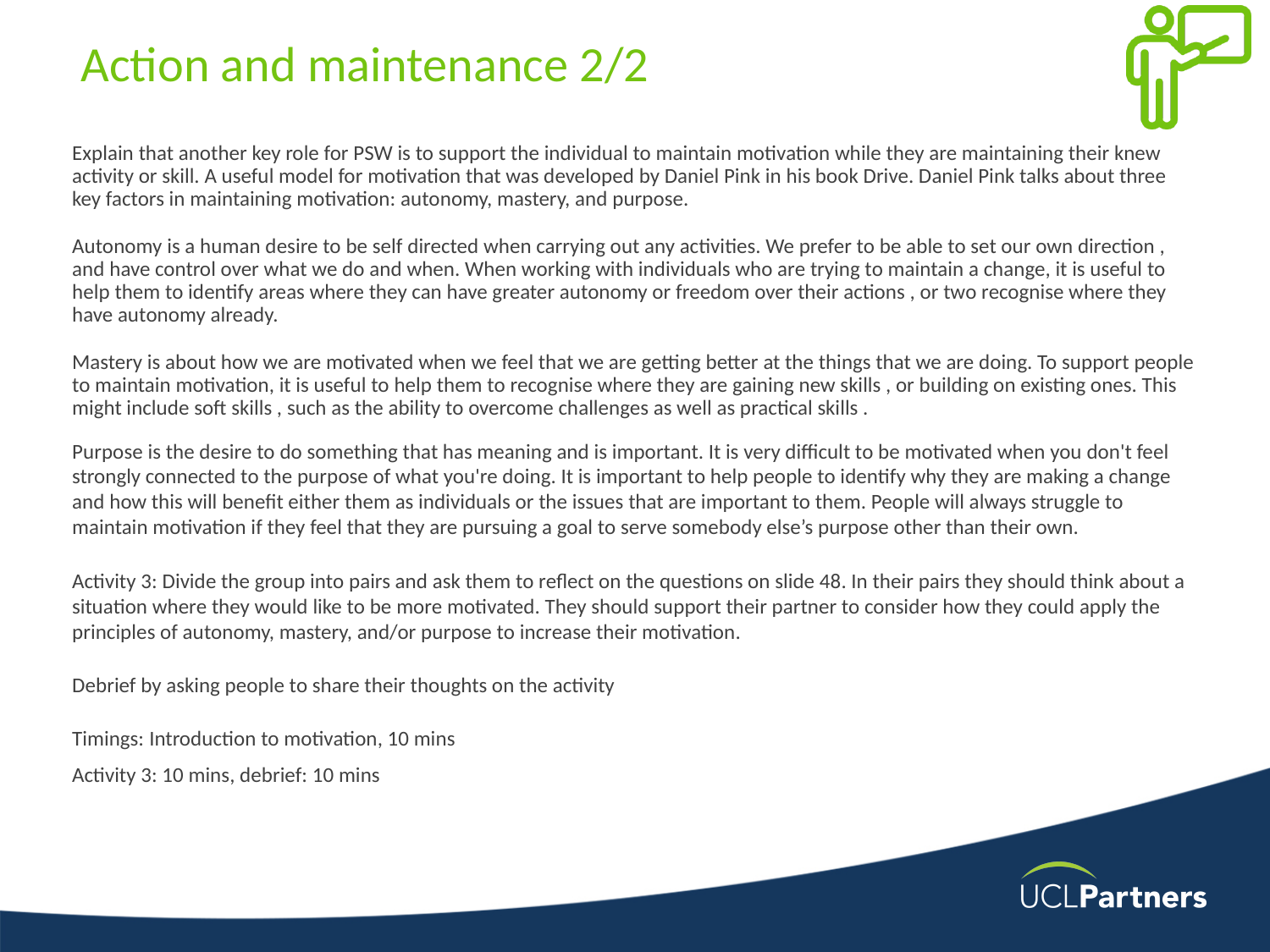

# Action and maintenance 2/2
Explain that another key role for PSW is to support the individual to maintain motivation while they are maintaining their knew activity or skill. A useful model for motivation that was developed by Daniel Pink in his book Drive. Daniel Pink talks about three key factors in maintaining motivation: autonomy, mastery, and purpose.
Autonomy is a human desire to be self directed when carrying out any activities. We prefer to be able to set our own direction , and have control over what we do and when. When working with individuals who are trying to maintain a change, it is useful to help them to identify areas where they can have greater autonomy or freedom over their actions , or two recognise where they have autonomy already.
Mastery is about how we are motivated when we feel that we are getting better at the things that we are doing. To support people to maintain motivation, it is useful to help them to recognise where they are gaining new skills , or building on existing ones. This might include soft skills , such as the ability to overcome challenges as well as practical skills .
Purpose is the desire to do something that has meaning and is important. It is very difficult to be motivated when you don't feel strongly connected to the purpose of what you're doing. It is important to help people to identify why they are making a change and how this will benefit either them as individuals or the issues that are important to them. People will always struggle to maintain motivation if they feel that they are pursuing a goal to serve somebody else’s purpose other than their own.
Activity 3: Divide the group into pairs and ask them to reflect on the questions on slide 48. In their pairs they should think about a situation where they would like to be more motivated. They should support their partner to consider how they could apply the principles of autonomy, mastery, and/or purpose to increase their motivation.
Debrief by asking people to share their thoughts on the activity
Timings: Introduction to motivation, 10 mins
Activity 3: 10 mins, debrief: 10 mins